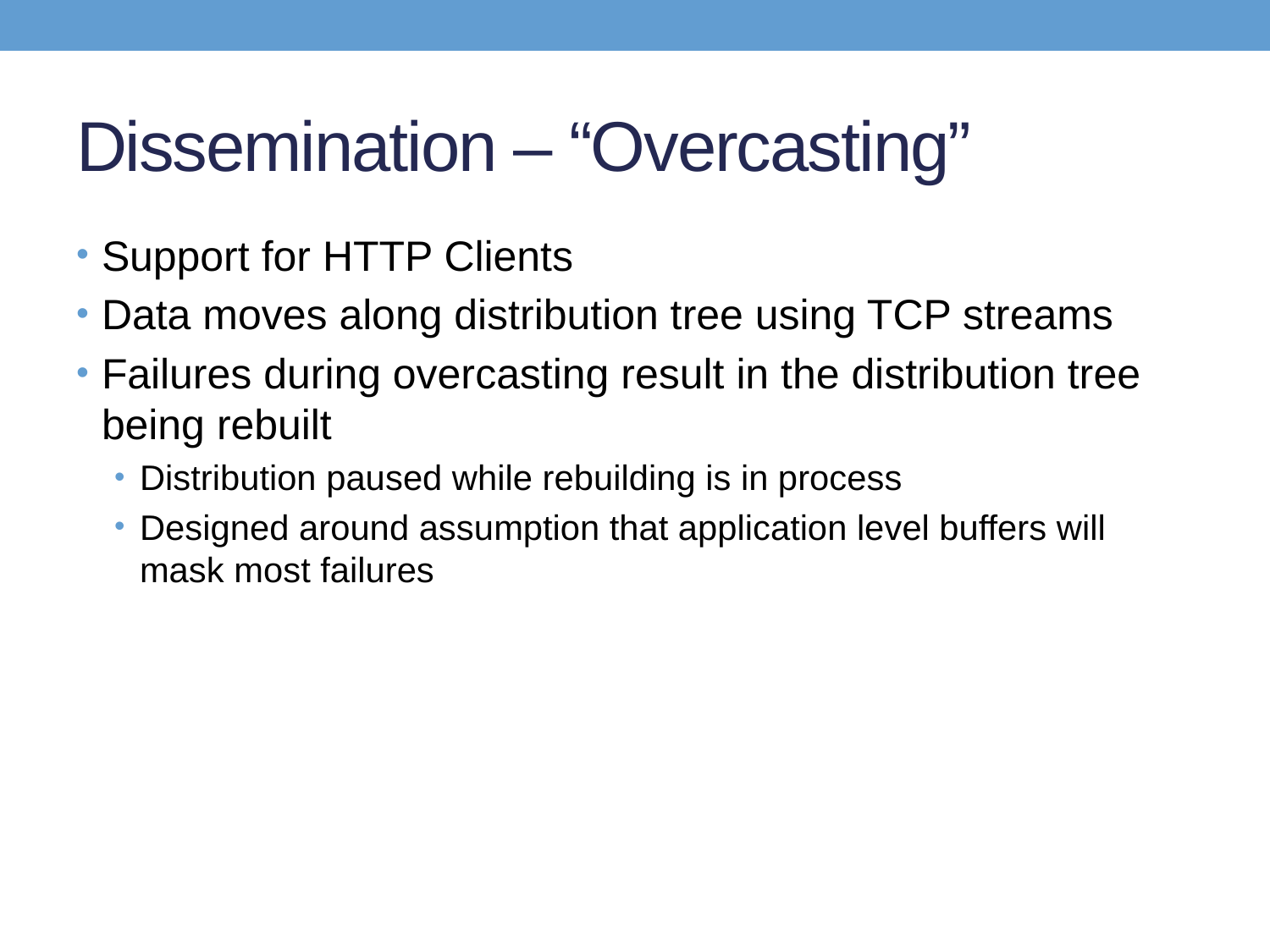

# Dissemination – “Overcasting”
Support for HTTP Clients
Data moves along distribution tree using TCP streams
Failures during overcasting result in the distribution tree being rebuilt
Distribution paused while rebuilding is in process
Designed around assumption that application level buffers will mask most failures